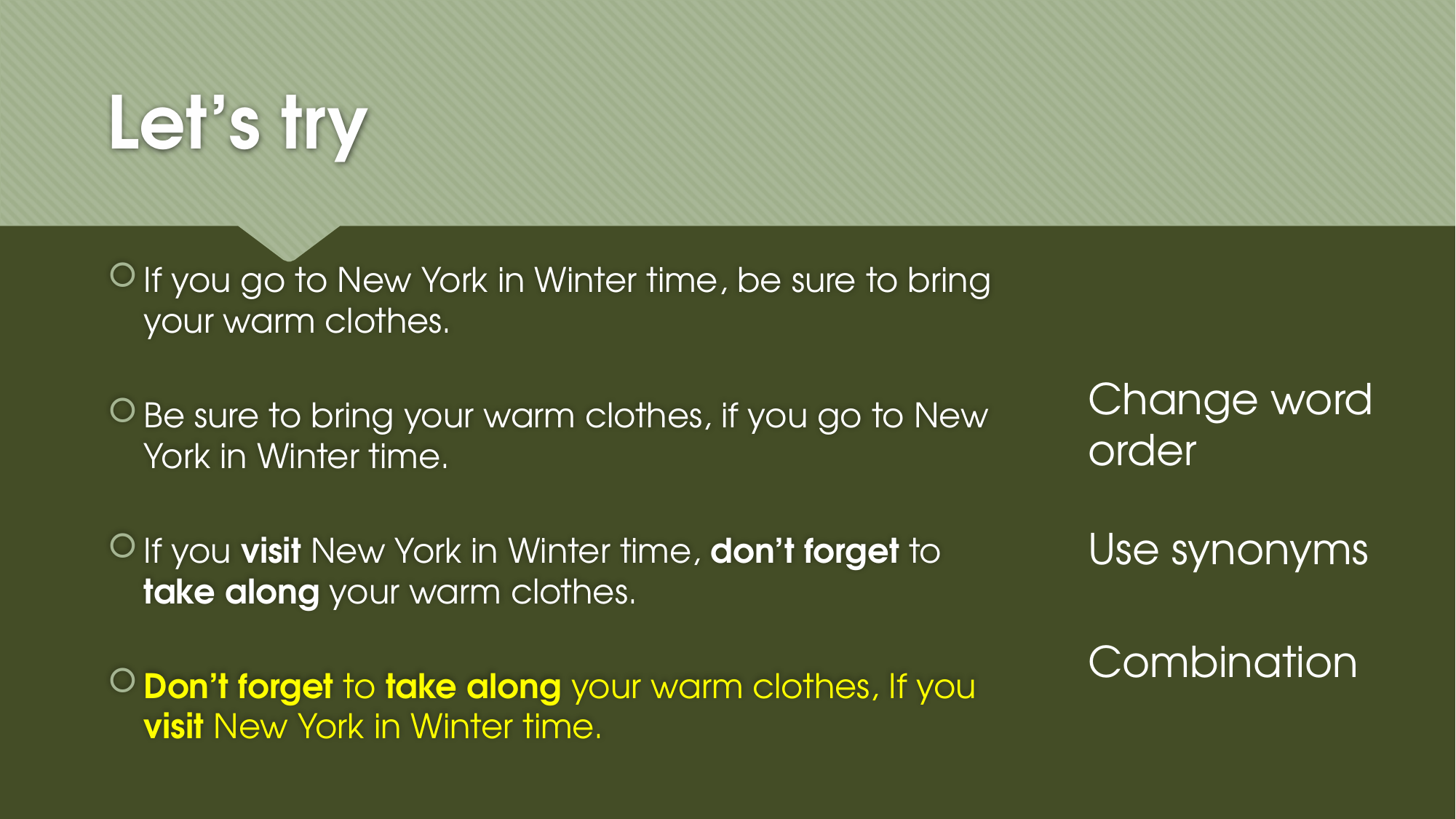

# Let’s try
If you go to New York in Winter time, be sure to bring your warm clothes.

Be sure to bring your warm clothes, if you go to New York in Winter time.

If you visit New York in Winter time, don’t forget to take along your warm clothes.

Don’t forget to take along your warm clothes, If you visit New York in Winter time.
Change word order
Use synonyms
Combination